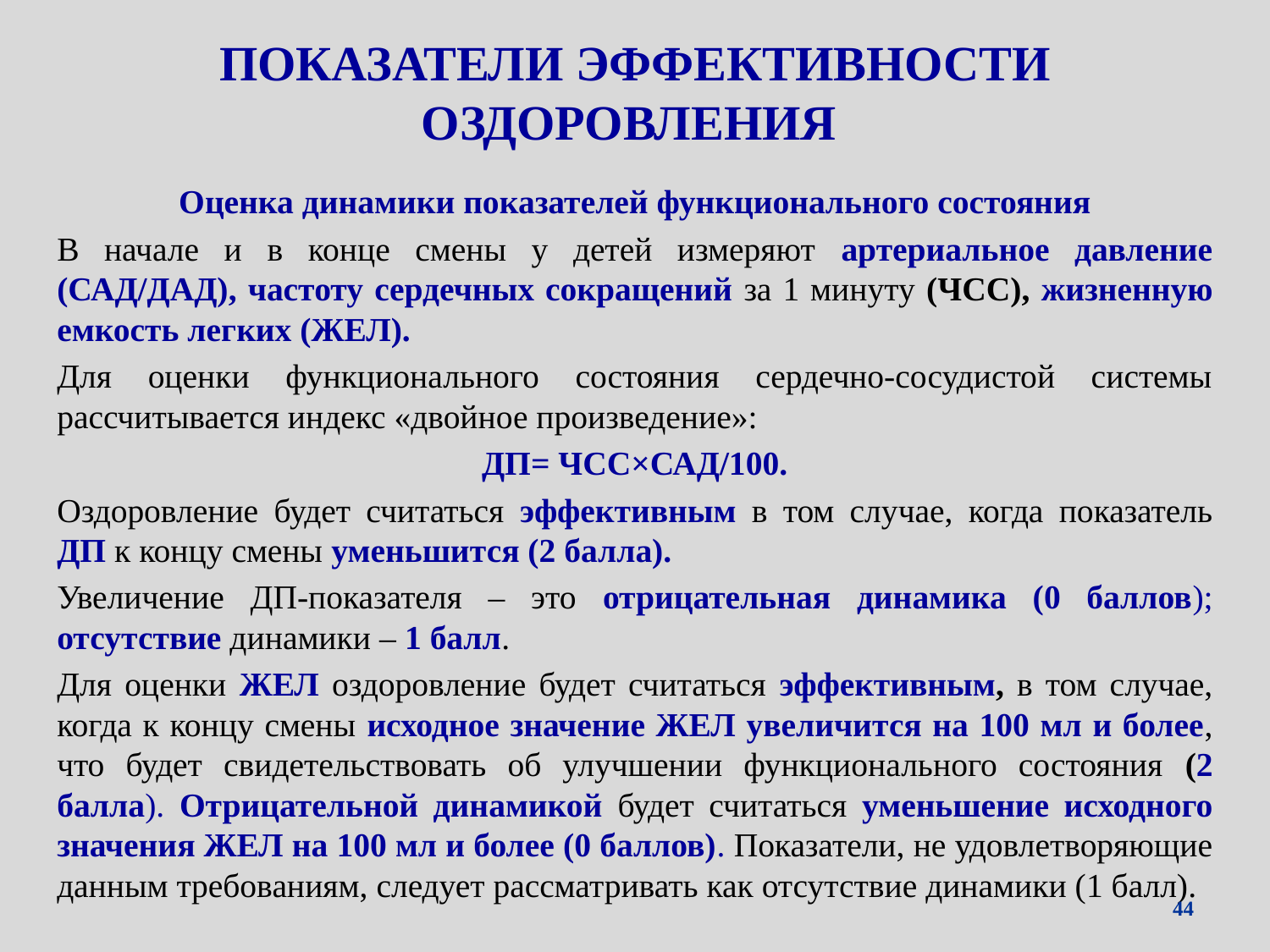

# ПОКАЗАТЕЛИ ЭФФЕКТИВНОСТИ ОЗДОРОВЛЕНИЯ
Оценка динамики показателей функционального состояния
В начале и в конце смены у детей измеряют артериальное давление (САД/ДАД), частоту сердечных сокращений за 1 минуту (ЧСС), жизненную емкость легких (ЖЕЛ).
Для оценки функционального состояния сердечно-сосудистой системы рассчитывается индекс «двойное произведение»:
ДП= ЧСС×САД/100.
Оздоровление будет считаться эффективным в том случае, когда показатель ДП к концу смены уменьшится (2 балла).
Увеличение ДП-показателя – это отрицательная динамика (0 баллов); отсутствие динамики – 1 балл.
Для оценки ЖЕЛ оздоровление будет считаться эффективным, в том случае, когда к концу смены исходное значение ЖЕЛ увеличится на 100 мл и более, что будет свидетельствовать об улучшении функционального состояния (2 балла). Отрицательной динамикой будет считаться уменьшение исходного значения ЖЕЛ на 100 мл и более (0 баллов). Показатели, не удовлетворяющие данным требованиям, следует рассматривать как отсутствие динамики (1 балл).

44